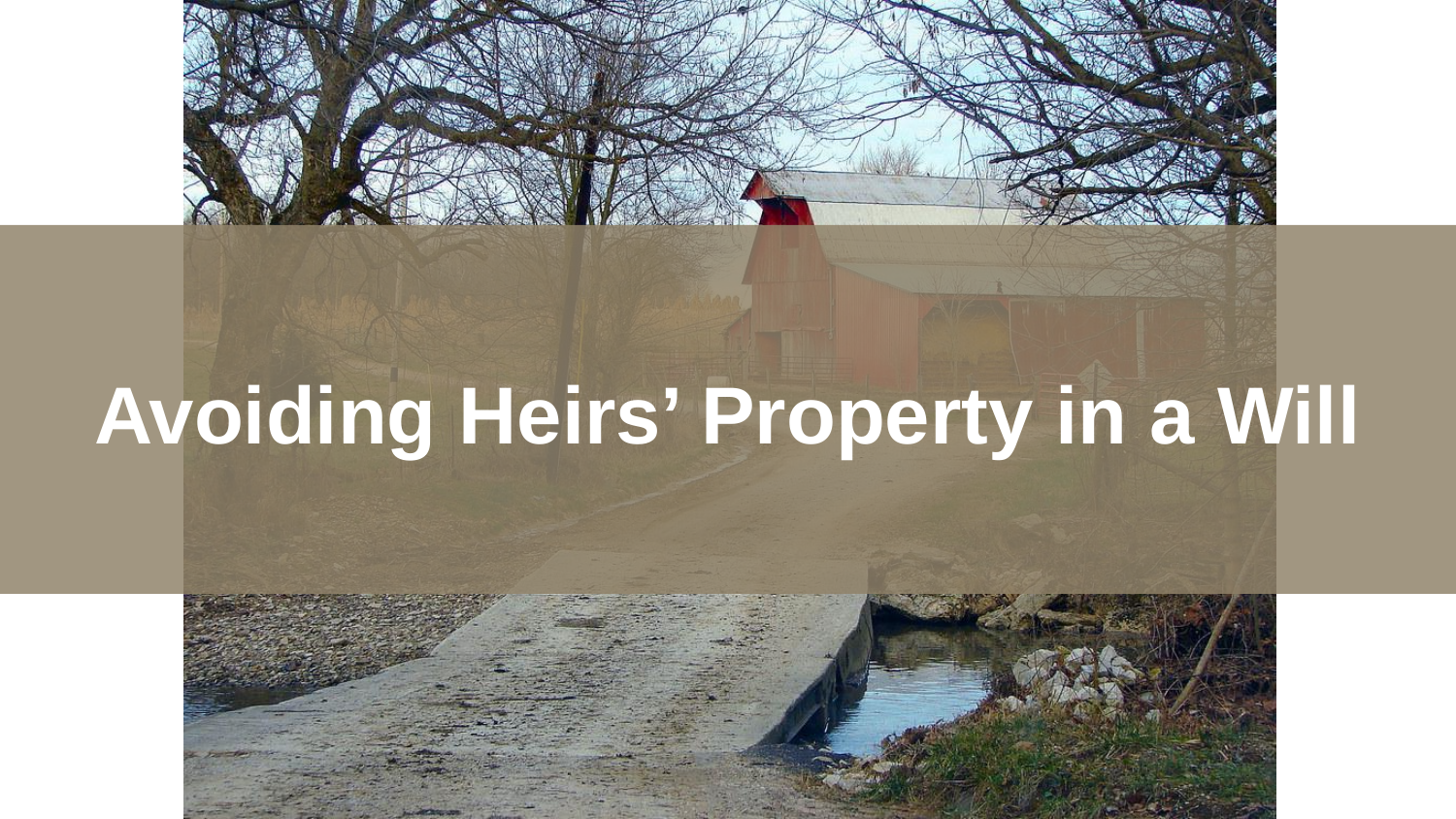

# Avoiding Heirs’ Property in a Will